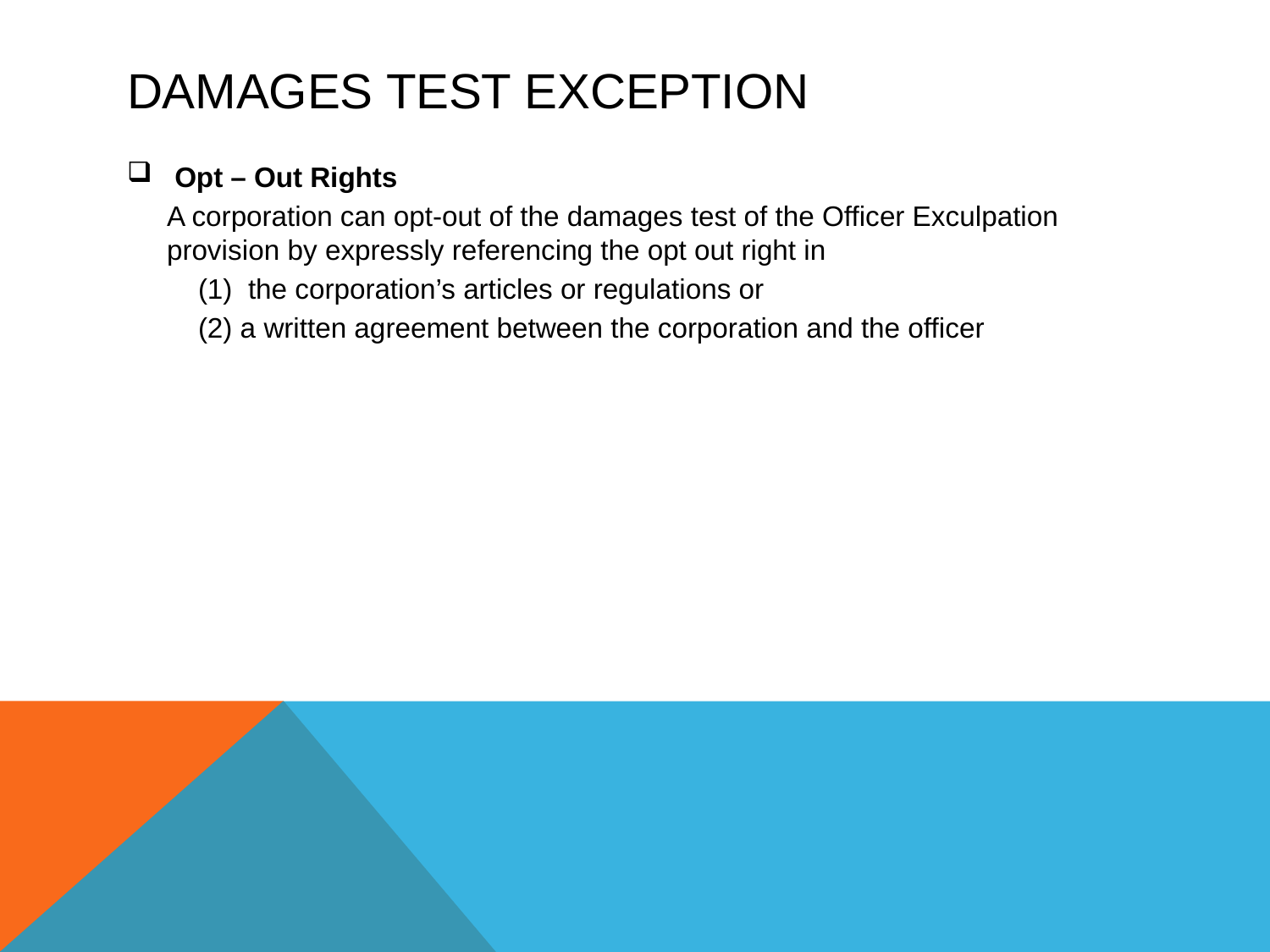

# DAMAGES TEST EXCEPTION
Opt – Out Rights
A corporation can opt-out of the damages test of the Officer Exculpation provision by expressly referencing the opt out right in
    (1)  the corporation’s articles or regulations or
    (2) a written agreement between the corporation and the officer